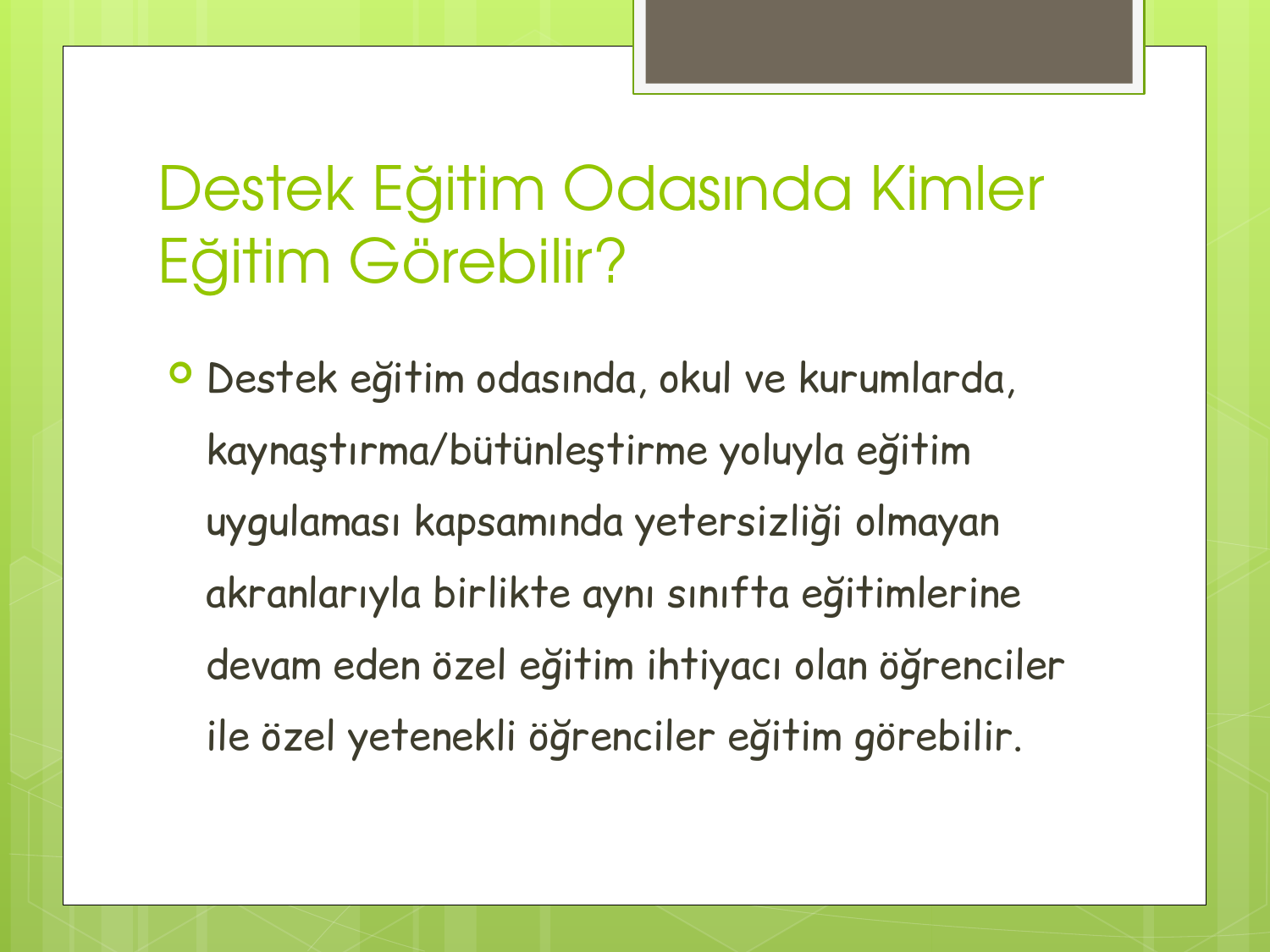

# Destek Eğitim Odasında Kimler Eğitim Görebilir?
Destek eğitim odasında, okul ve kurumlarda, kaynaştırma/bütünleştirme yoluyla eğitim uygulaması kapsamında yetersizliği olmayan akranlarıyla birlikte aynı sınıfta eğitimlerine devam eden özel eğitim ihtiyacı olan öğrenciler ile özel yetenekli öğrenciler eğitim görebilir.